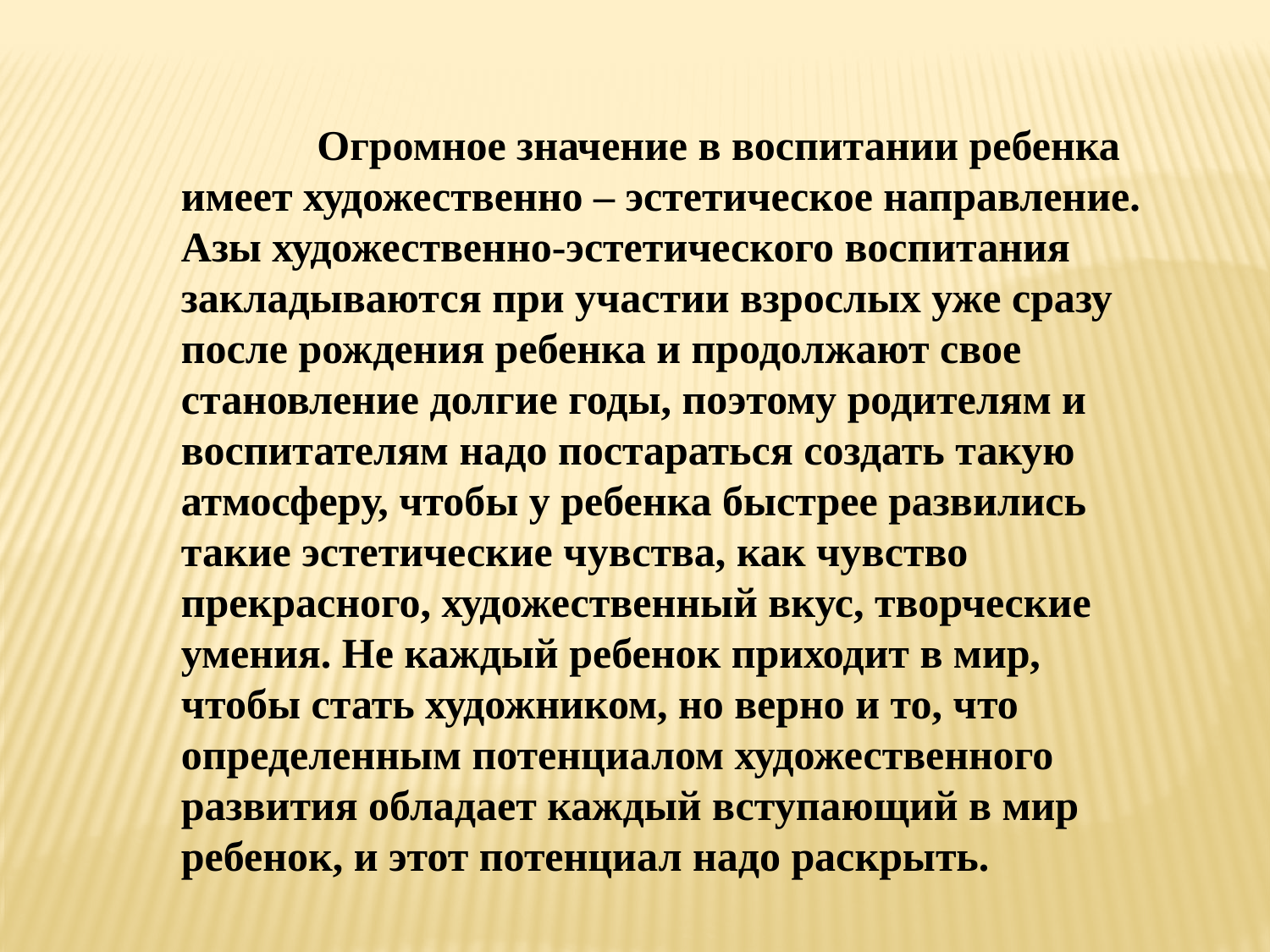

Огромное значение в воспитании ребенка имеет художественно – эстетическое направление. Азы художественно-эстетического воспитания закладываются при участии взрослых уже сразу после рождения ребенка и продолжают свое становление долгие годы, поэтому родителям и воспитателям надо постараться создать такую атмосферу, чтобы у ребенка быстрее развились такие эстетические чувства, как чувство прекрасного, художественный вкус, творческие умения. Не каждый ребенок приходит в мир, чтобы стать художником, но верно и то, что определенным потенциалом художественного развития обладает каждый вступающий в мир ребенок, и этот потенциал надо раскрыть.